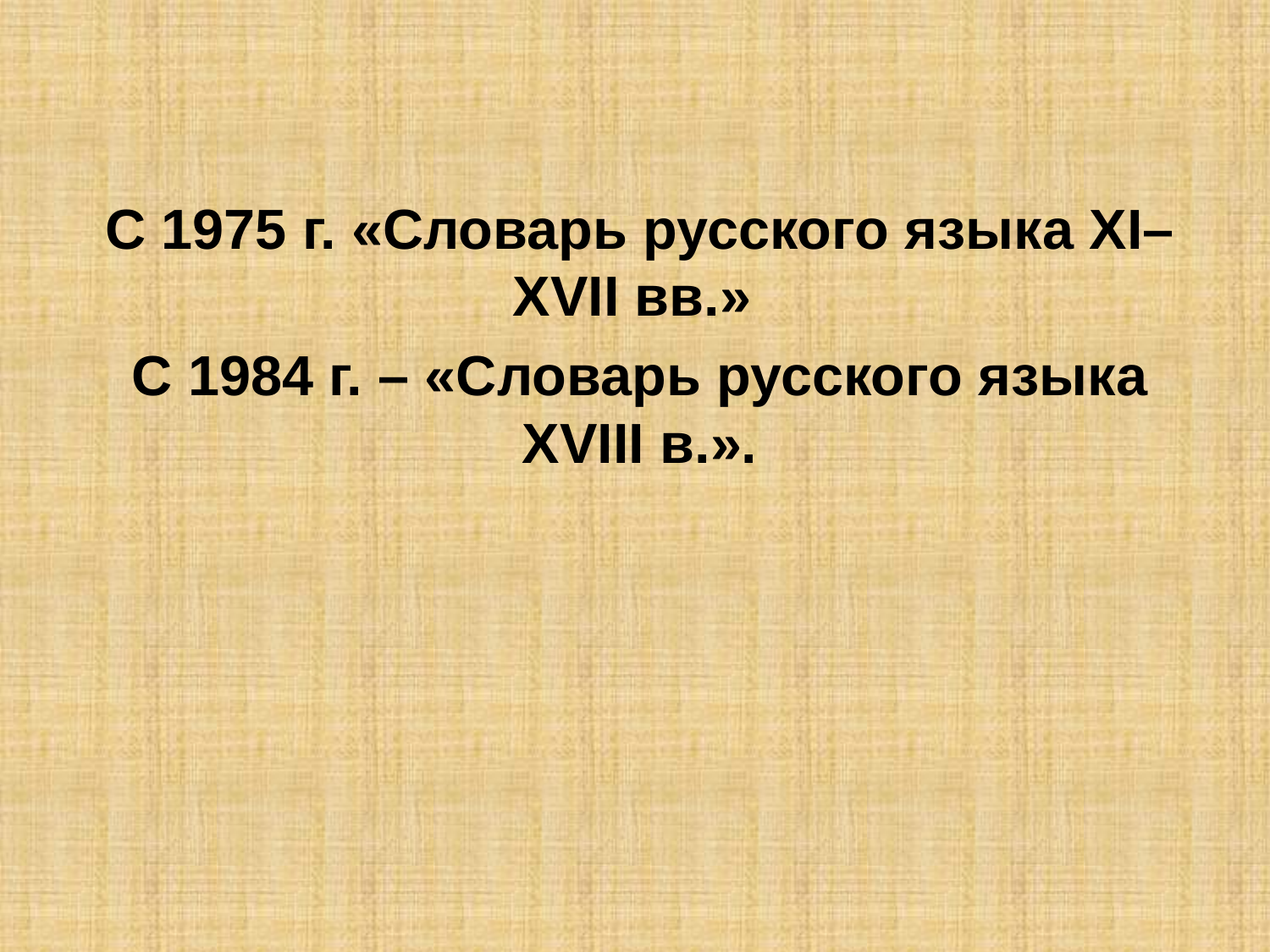

С 1975 г. «Словарь русского языка ХI–ХVII вв.»
С 1984 г. – «Словарь русского языка ХVIII в.».